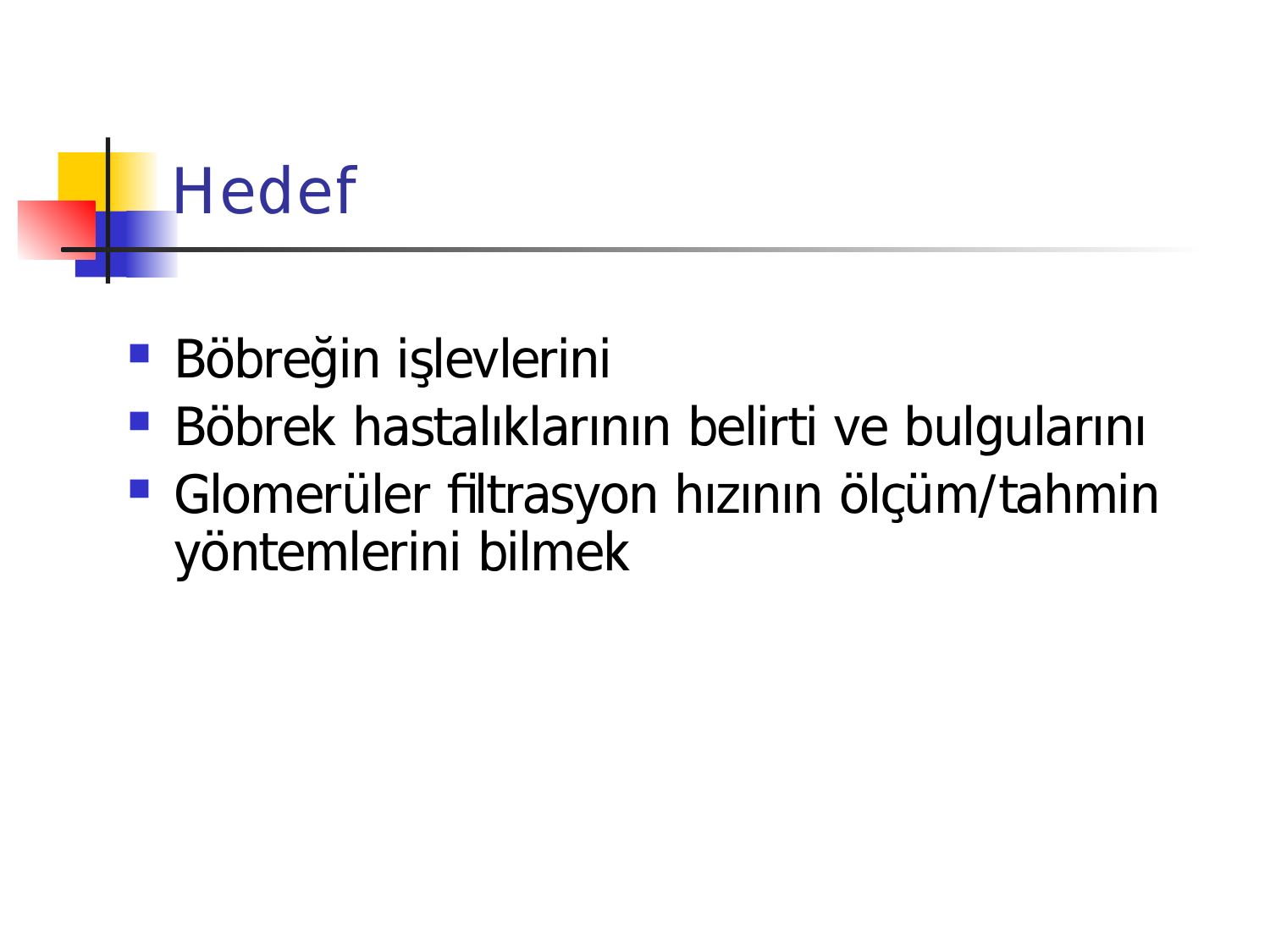

# Hedef
Böbreğin işlevlerini
Böbrek hastalıklarının belirti ve bulgularını
Glomerüler filtrasyon hızının ölçüm/tahmin yöntemlerini bilmek